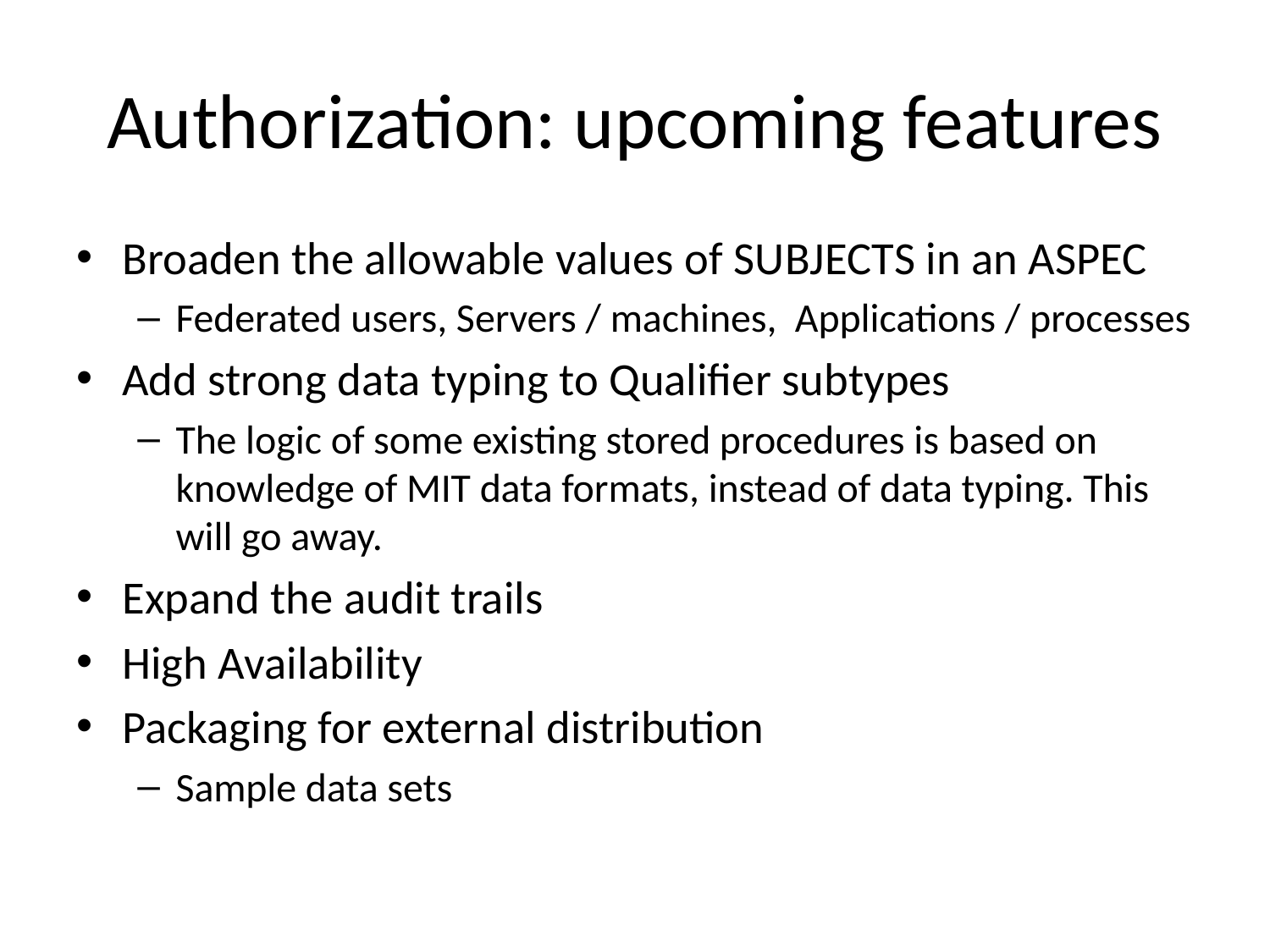

# Authorization: upcoming features
Broaden the allowable values of SUBJECTS in an ASPEC
Federated users, Servers / machines,  Applications / processes
Add strong data typing to Qualifier subtypes
The logic of some existing stored procedures is based on knowledge of MIT data formats, instead of data typing. This will go away.
Expand the audit trails
High Availability
Packaging for external distribution
Sample data sets